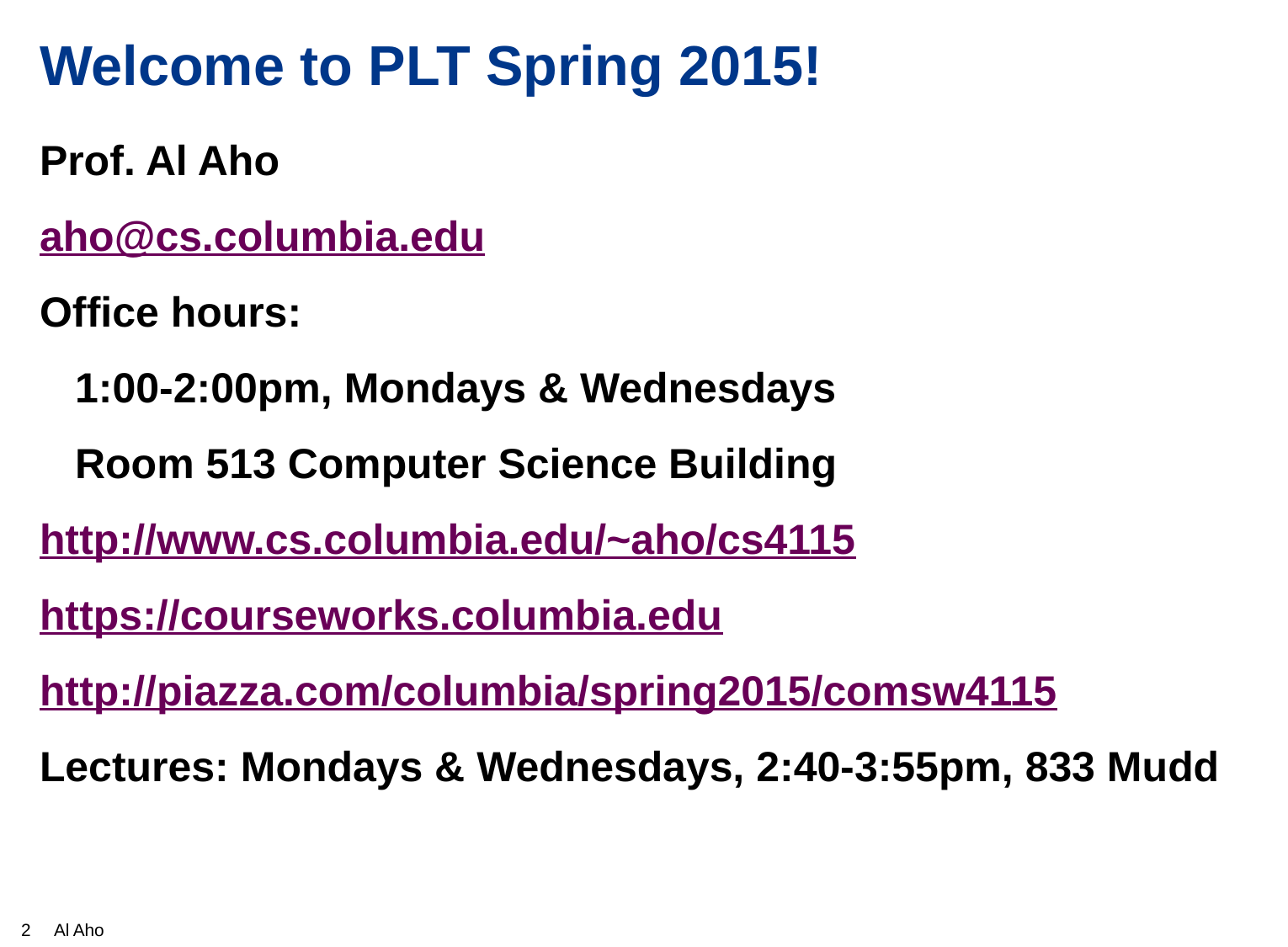

# Welcome to PLT Spring 2015!
Prof. Al Aho
aho@cs.columbia.edu
Office hours:
   1:00-2:00pm, Mondays & Wednesdays
   Room 513 Computer Science Building
http://www.cs.columbia.edu/~aho/cs4115
https://courseworks.columbia.edu
http://piazza.com/columbia/spring2015/comsw4115
Lectures: Mondays & Wednesdays, 2:40-3:55pm, 833 Mudd